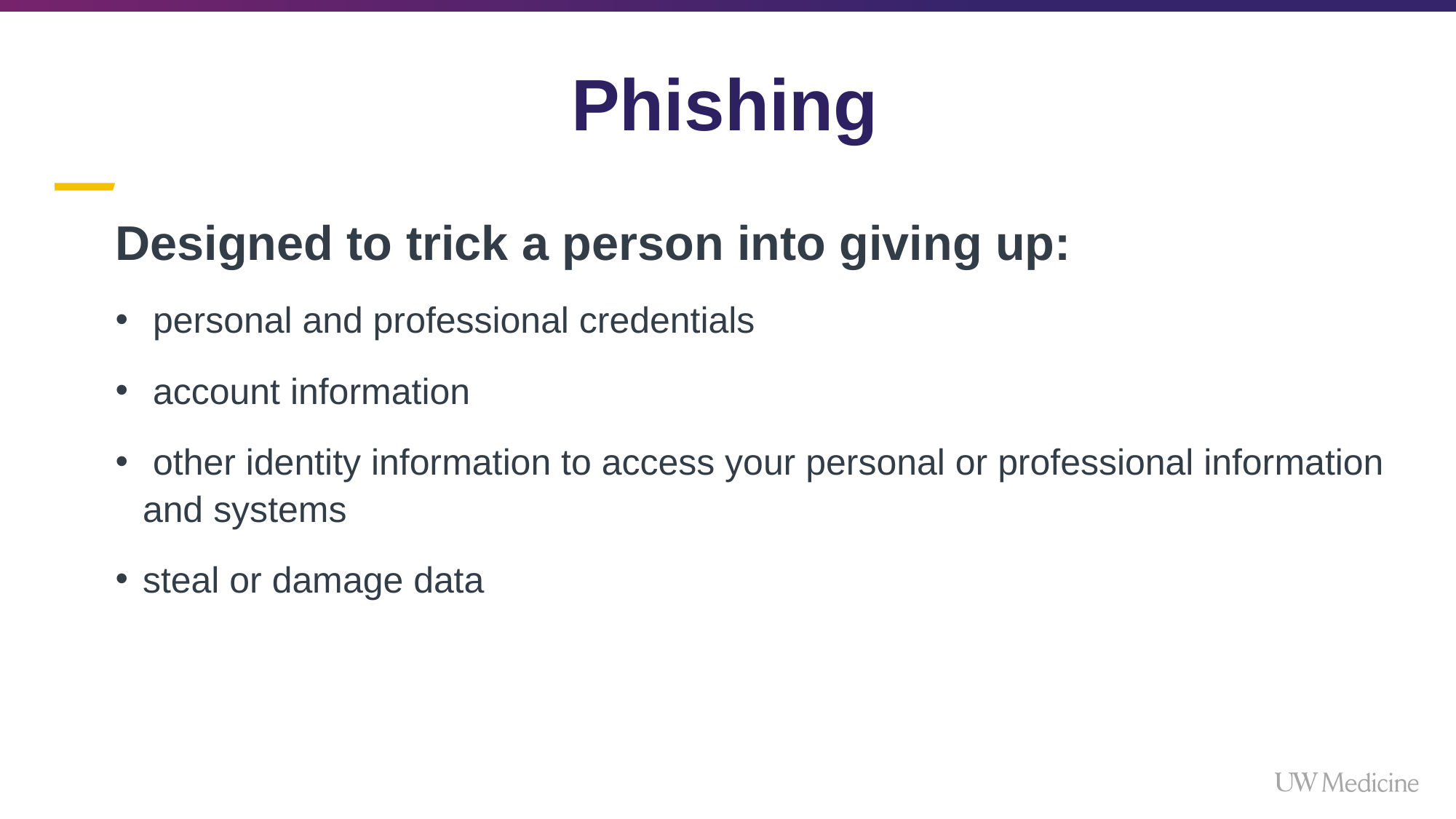

# Phishing
Designed to trick a person into giving up:
 personal and professional credentials
 account information
 other identity information to access your personal or professional information and systems
steal or damage data